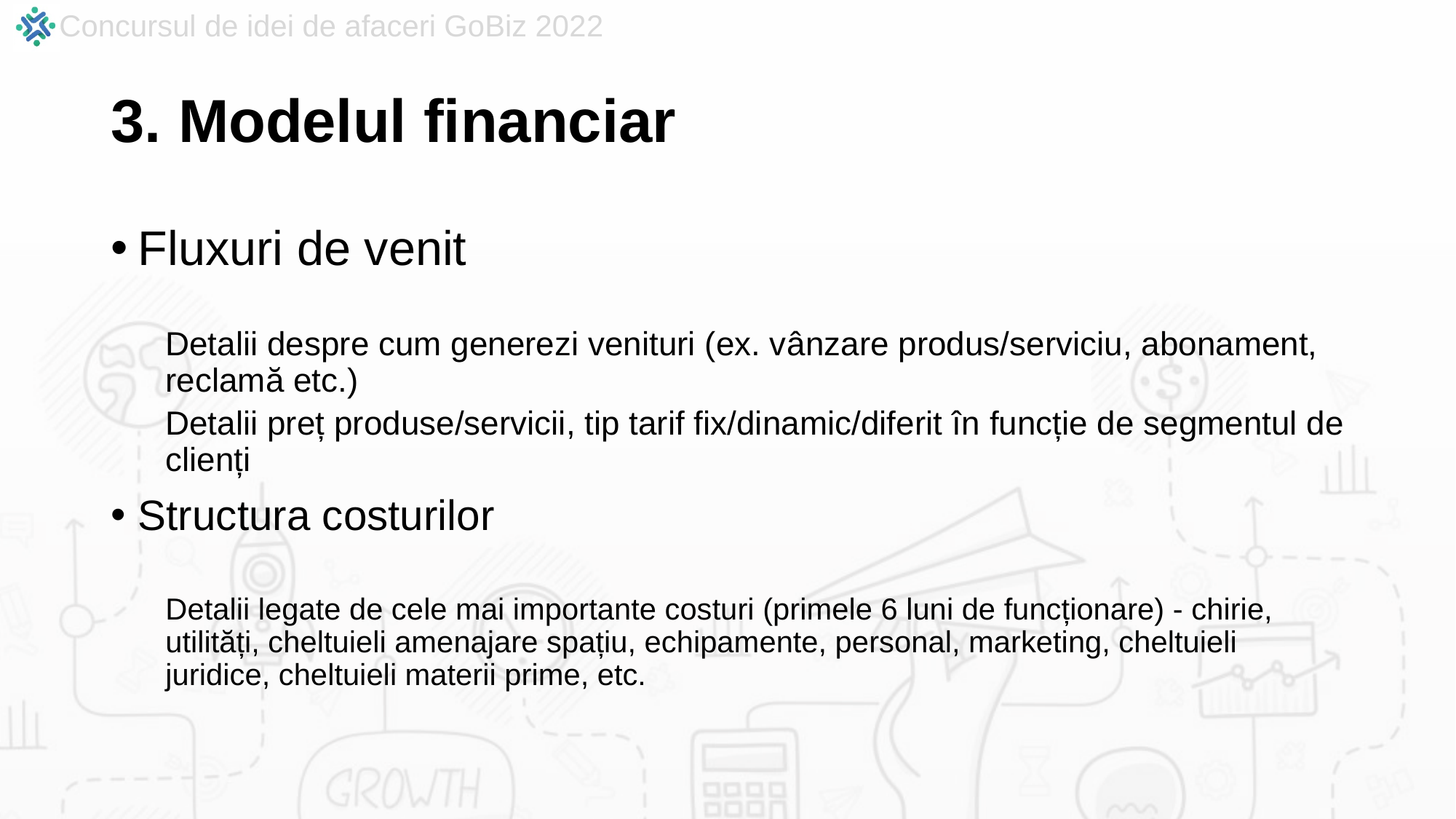

# 3. Modelul financiar
Fluxuri de venit

Detalii despre cum generezi venituri (ex. vânzare produs/serviciu, abonament, reclamă etc.)
Detalii preț produse/servicii, tip tarif fix/dinamic/diferit în funcție de segmentul de clienți
Structura costurilor

Detalii legate de cele mai importante costuri (primele 6 luni de funcționare) - chirie, utilități, cheltuieli amenajare spațiu, echipamente, personal, marketing, cheltuieli juridice, cheltuieli materii prime, etc.